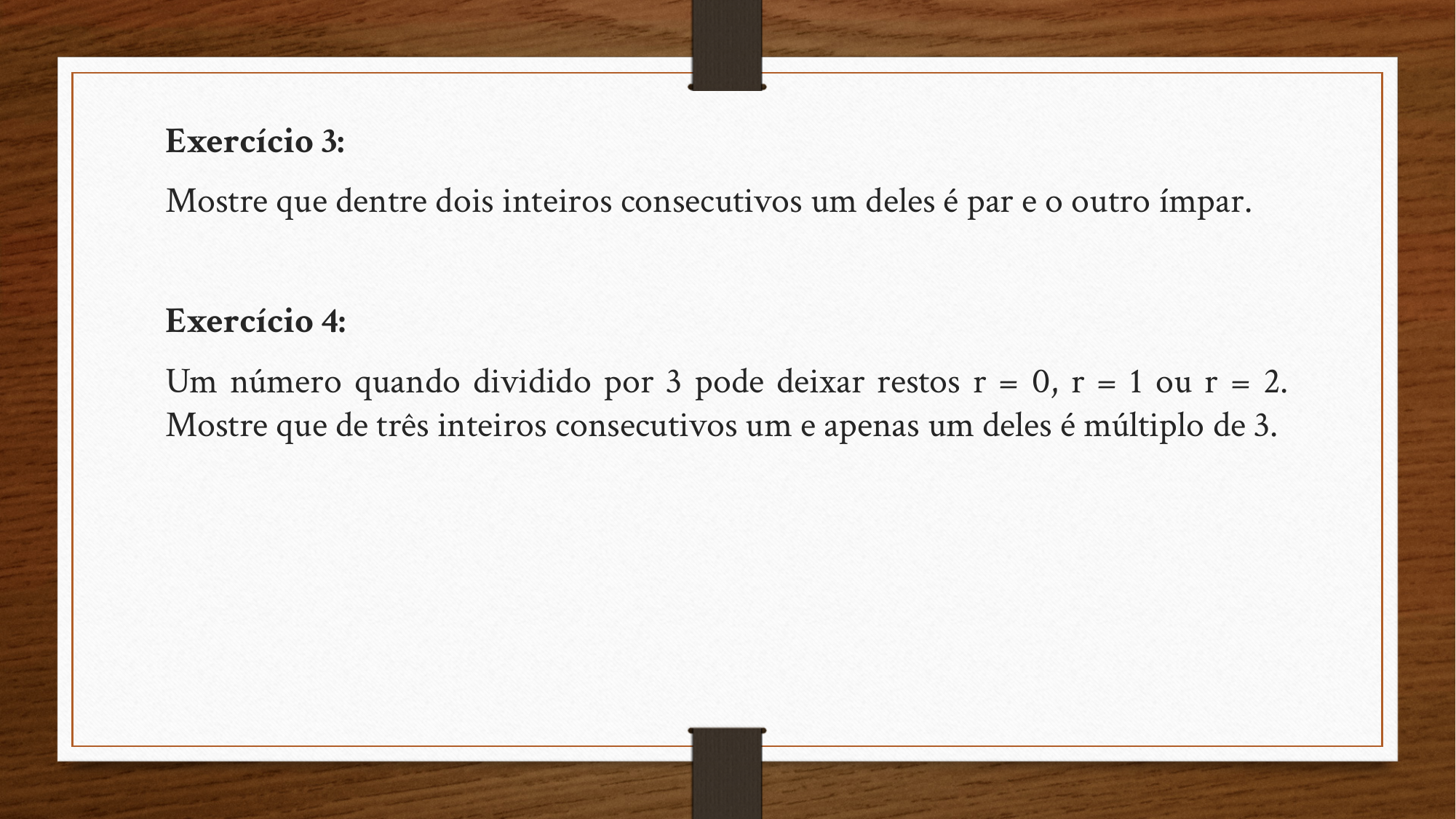

Exercício 3:
Mostre que dentre dois inteiros consecutivos um deles é par e o outro ímpar.

Exercício 4:
Um número quando dividido por 3 pode deixar restos r = 0, r = 1 ou r = 2. Mostre que de três inteiros consecutivos um e apenas um deles é múltiplo de 3.